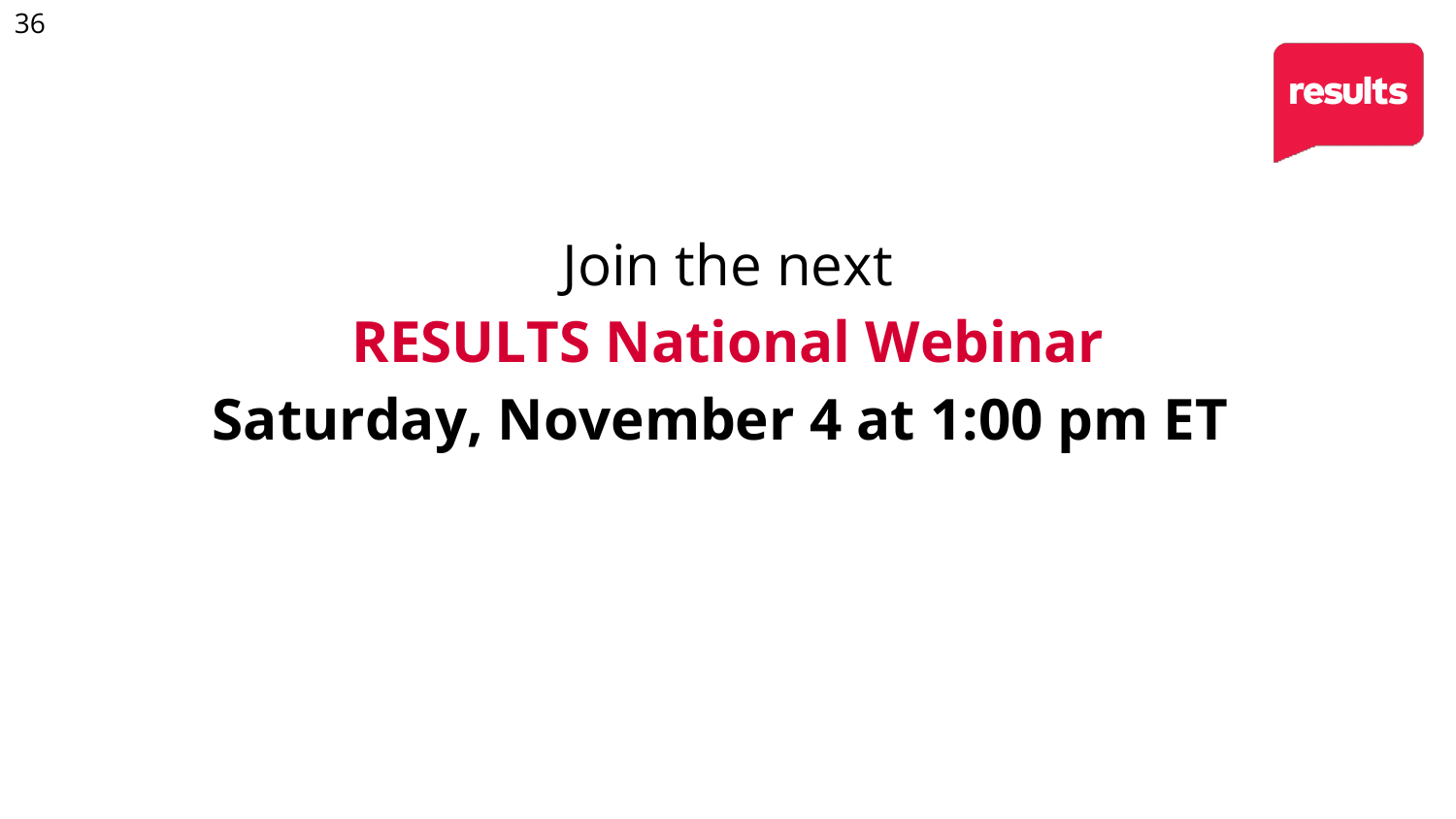

Join the next
RESULTS National Webinar
Saturday, November 4 at 1:00 pm ET